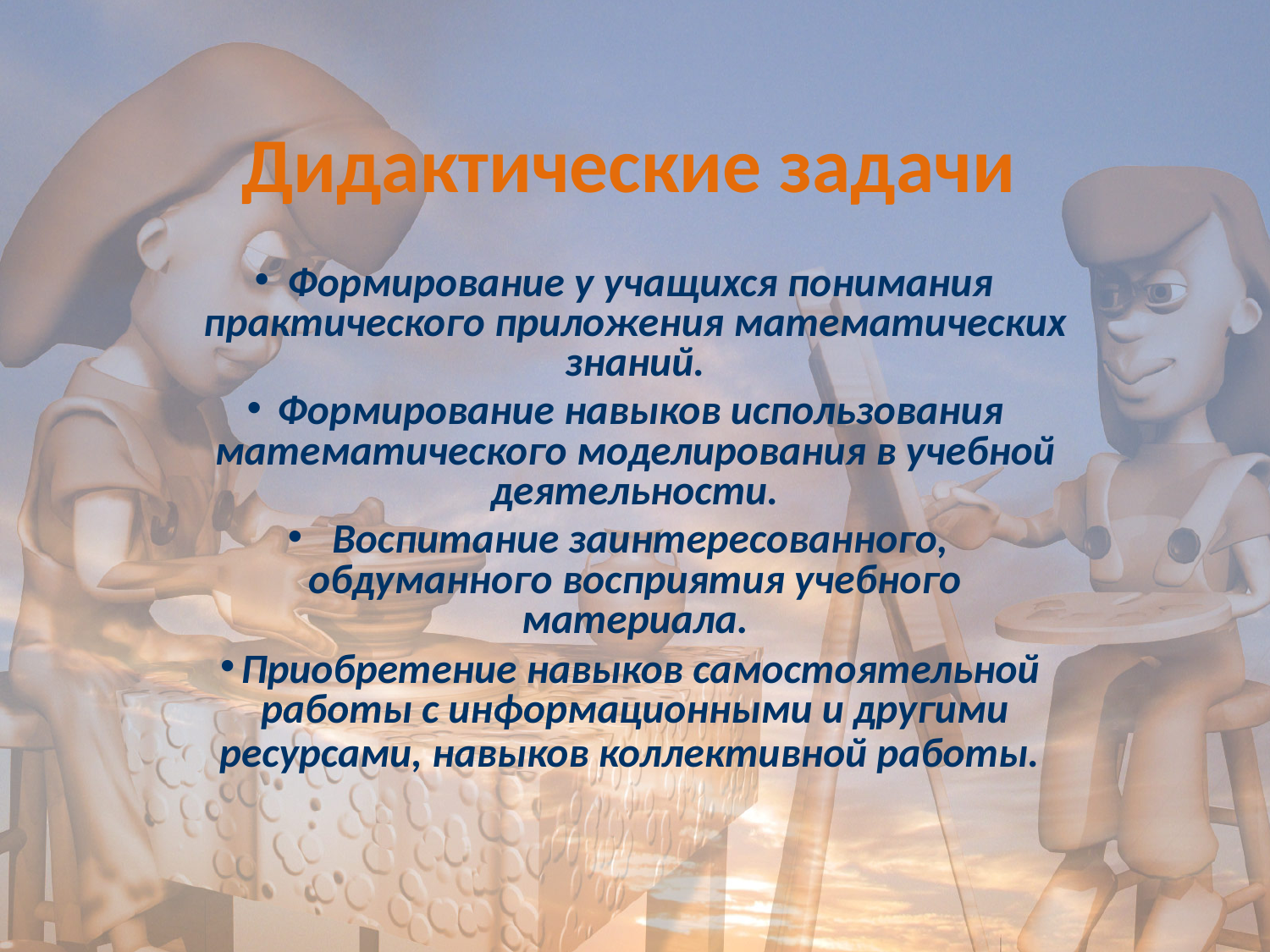

# Дидактические задачи
Формирование у учащихся понимания практического приложения математических знаний.
Формирование навыков использования математического моделирования в учебной деятельности.
Воспитание заинтересованного, обдуманного восприятия учебного материала.
Приобретение навыков самостоятельной работы с информационными и другими ресурсами, навыков коллективной работы.